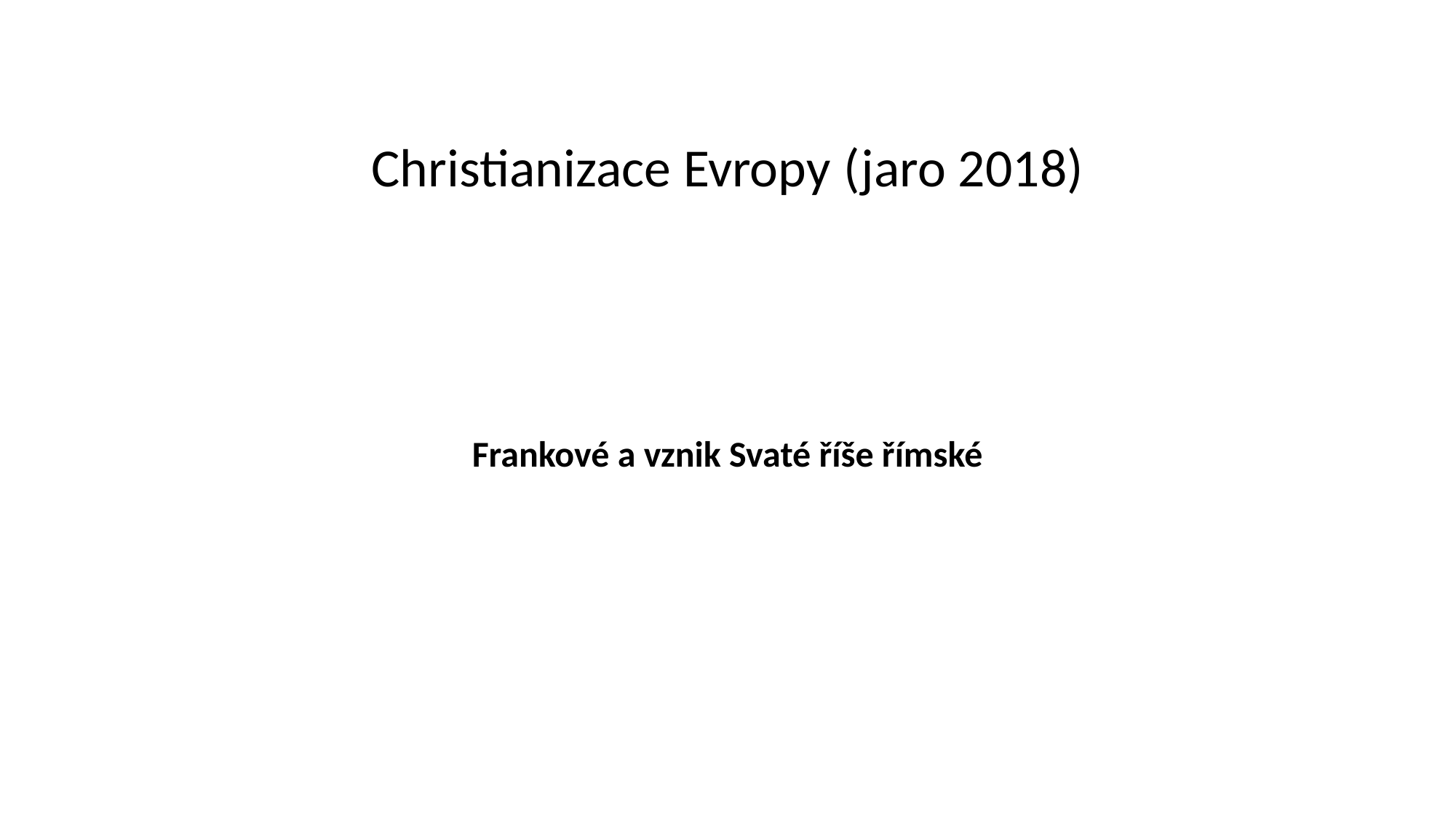

# Christianizace Evropy (jaro 2018)
Frankové a vznik Svaté říše římské